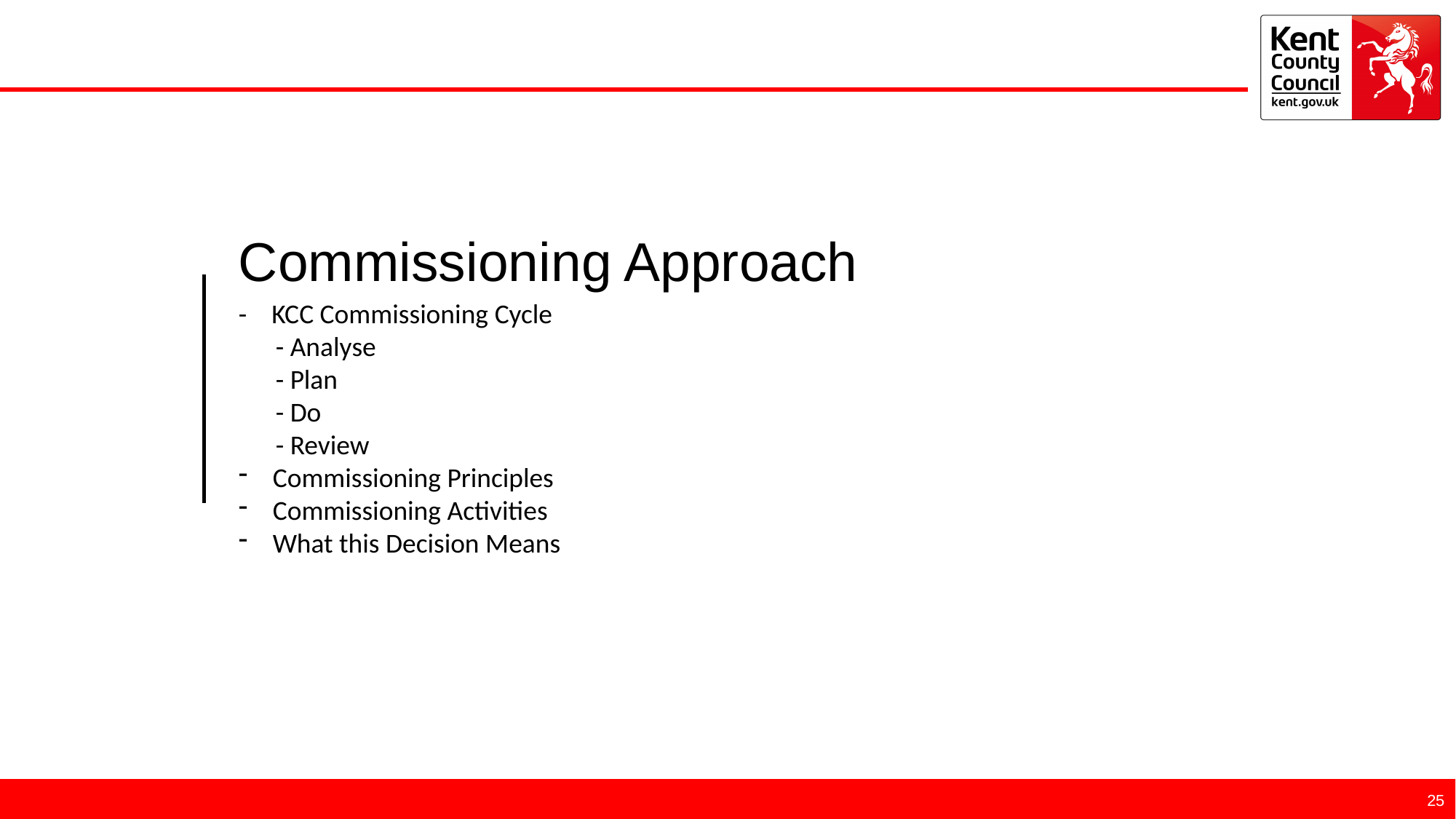

Commissioning Approach
-    KCC Commissioning Cycle
      - Analyse
      - Plan
      - Do
      - Review
Commissioning Principles
Commissioning Activities
What this Decision Means
25